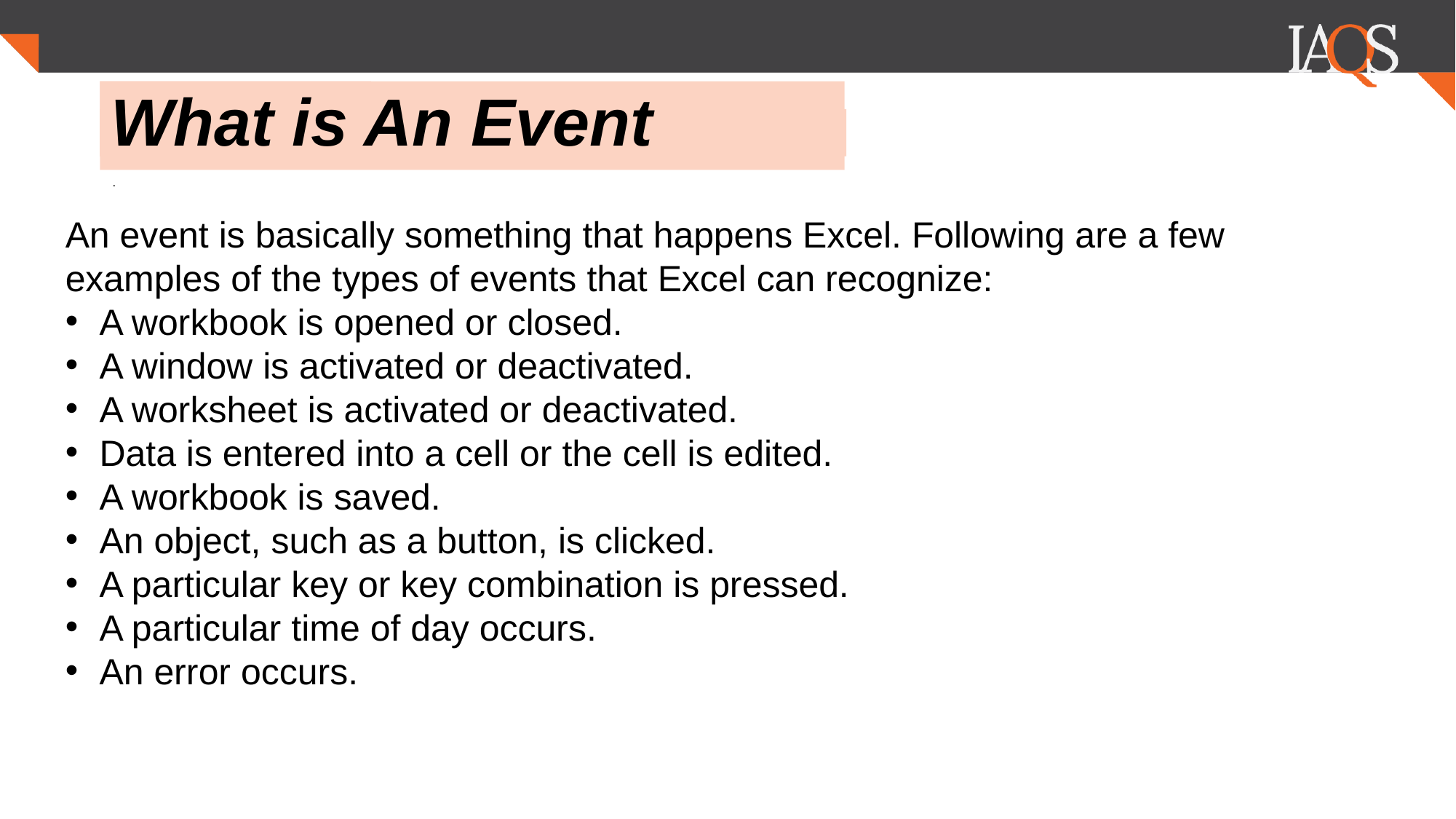

# What is An Event

.

An event is basically something that happens Excel. Following are a few examples of the types of events that Excel can recognize:
A workbook is opened or closed.
A window is activated or deactivated.
A worksheet is activated or deactivated.
Data is entered into a cell or the cell is edited.
A workbook is saved.
An object, such as a button, is clicked.
A particular key or key combination is pressed.
A particular time of day occurs.
An error occurs.